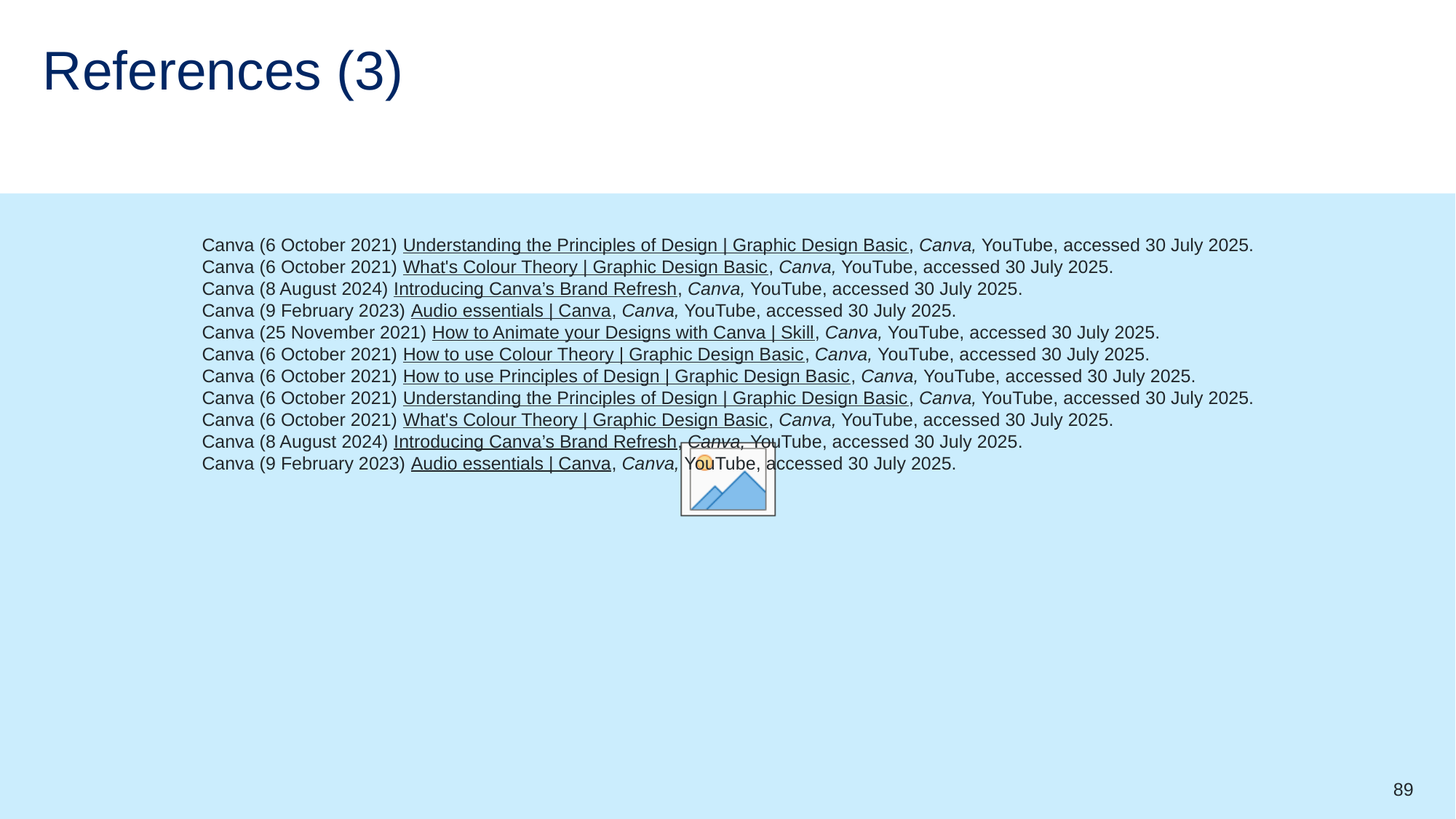

# References (3)
Canva (6 October 2021) Understanding the Principles of Design | Graphic Design Basic, Canva, YouTube, accessed 30 July 2025.
Canva (6 October 2021) What's Colour Theory | Graphic Design Basic, Canva, YouTube, accessed 30 July 2025.
Canva (8 August 2024) Introducing Canva’s Brand Refresh, Canva, YouTube, accessed 30 July 2025.
Canva (9 February 2023) Audio essentials | Canva, Canva, YouTube, accessed 30 July 2025.
Canva (25 November 2021) How to Animate your Designs with Canva | Skill, Canva, YouTube, accessed 30 July 2025.
Canva (6 October 2021) How to use Colour Theory | Graphic Design Basic, Canva, YouTube, accessed 30 July 2025.
Canva (6 October 2021) How to use Principles of Design | Graphic Design Basic, Canva, YouTube, accessed 30 July 2025.
Canva (6 October 2021) Understanding the Principles of Design | Graphic Design Basic, Canva, YouTube, accessed 30 July 2025.
Canva (6 October 2021) What's Colour Theory | Graphic Design Basic, Canva, YouTube, accessed 30 July 2025.
Canva (8 August 2024) Introducing Canva’s Brand Refresh, Canva, YouTube, accessed 30 July 2025.
Canva (9 February 2023) Audio essentials | Canva, Canva, YouTube, accessed 30 July 2025.

89